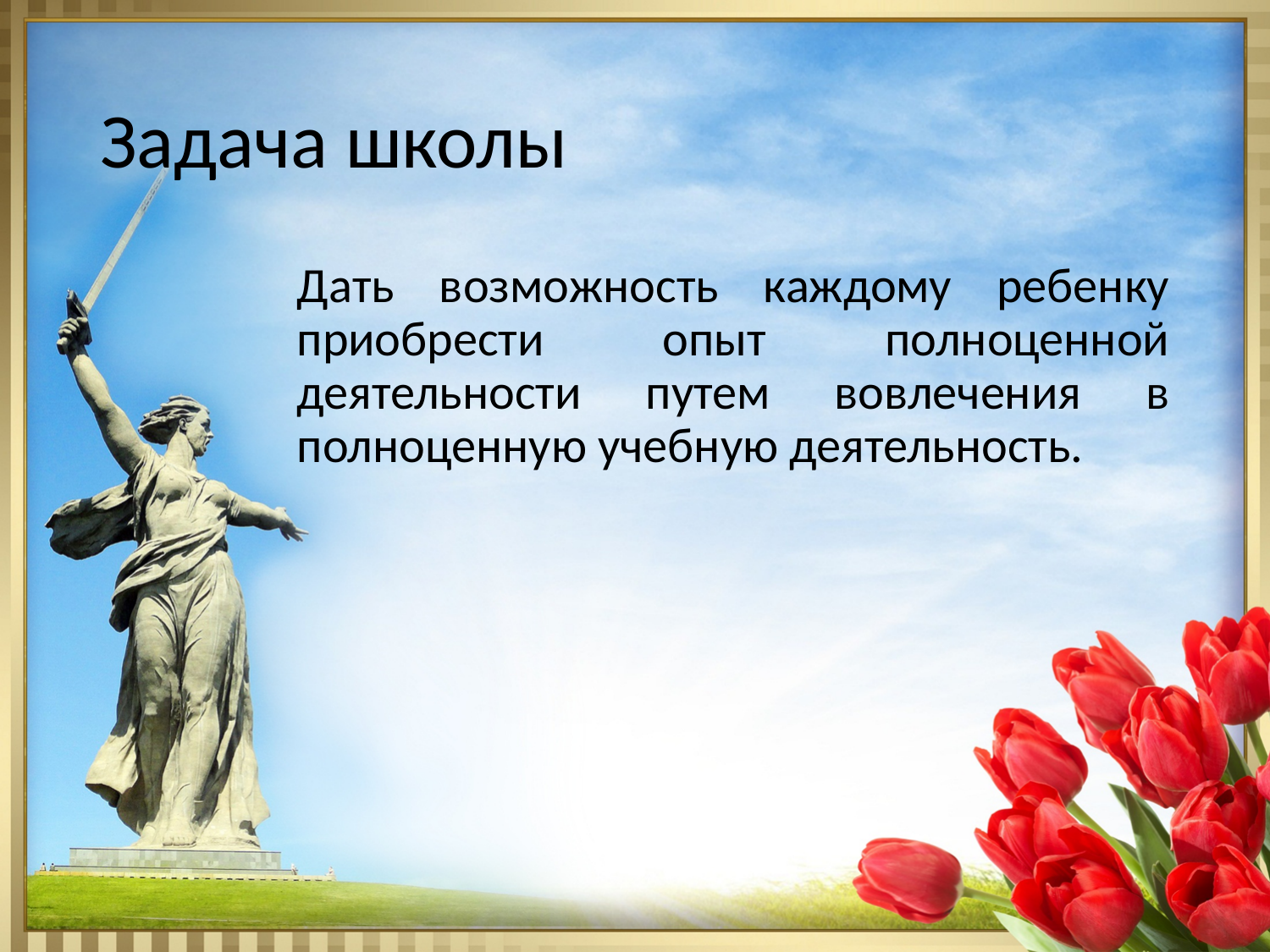

# Задача школы
Дать возможность каждому ребенку приобрести опыт полноценной деятельности путем вовлечения в полноценную учебную деятельность.